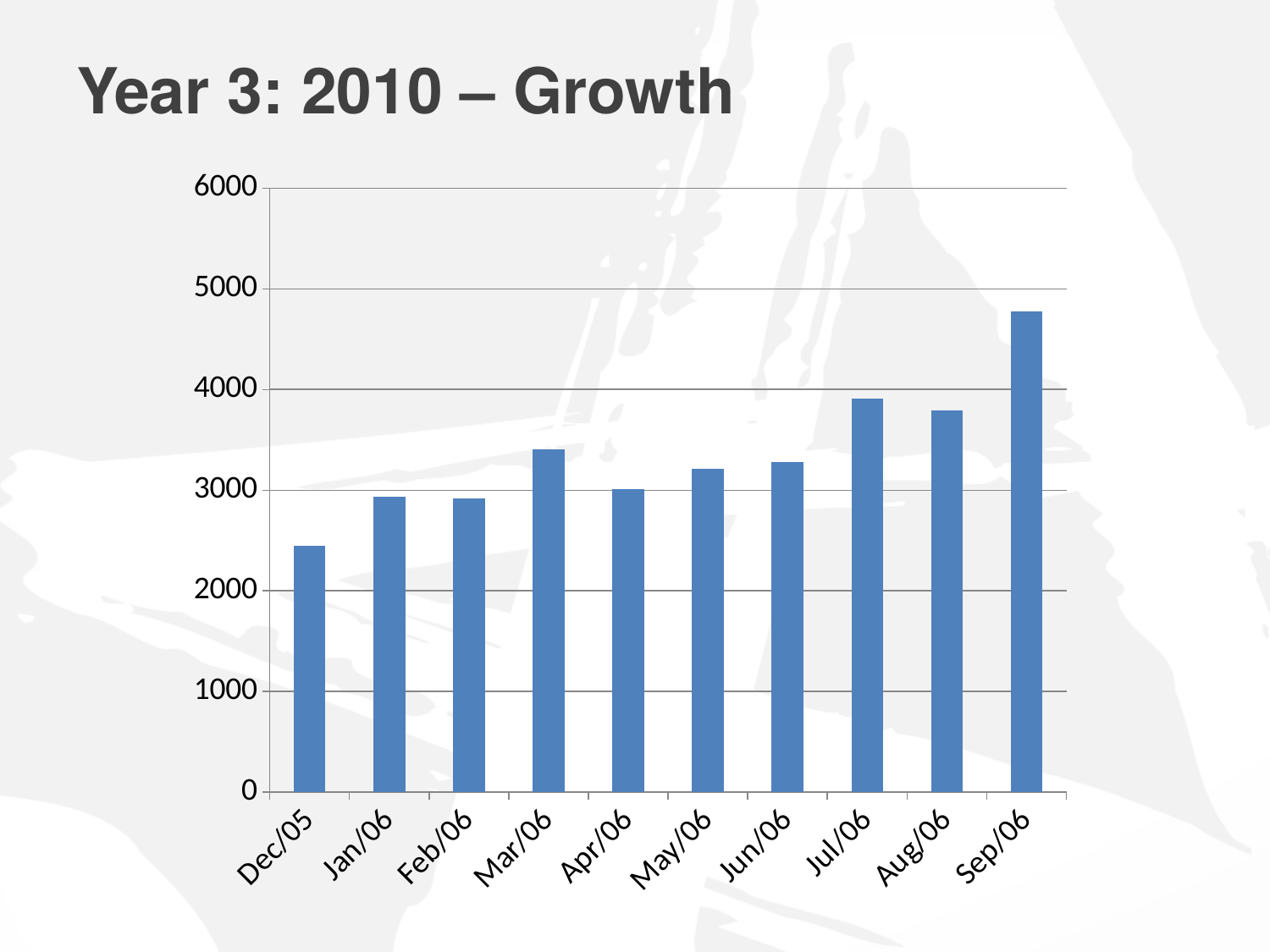

# Year 3: 2010 – Growth

### Chart

| Category |  |
|---|---|
| 38717 | 2447.0 |
| 38748 | 2933.0 |
| 38776 | 2920.0 |
| 38807 | 3409.0 |
| 38837 | 3007.0 |
| 38868 | 3209.0 |
| 38898 | 3278.0 |
| 38929 | 3912.0 |
| 38960 | 3796.0 |
| 38990 | 4777.0 |